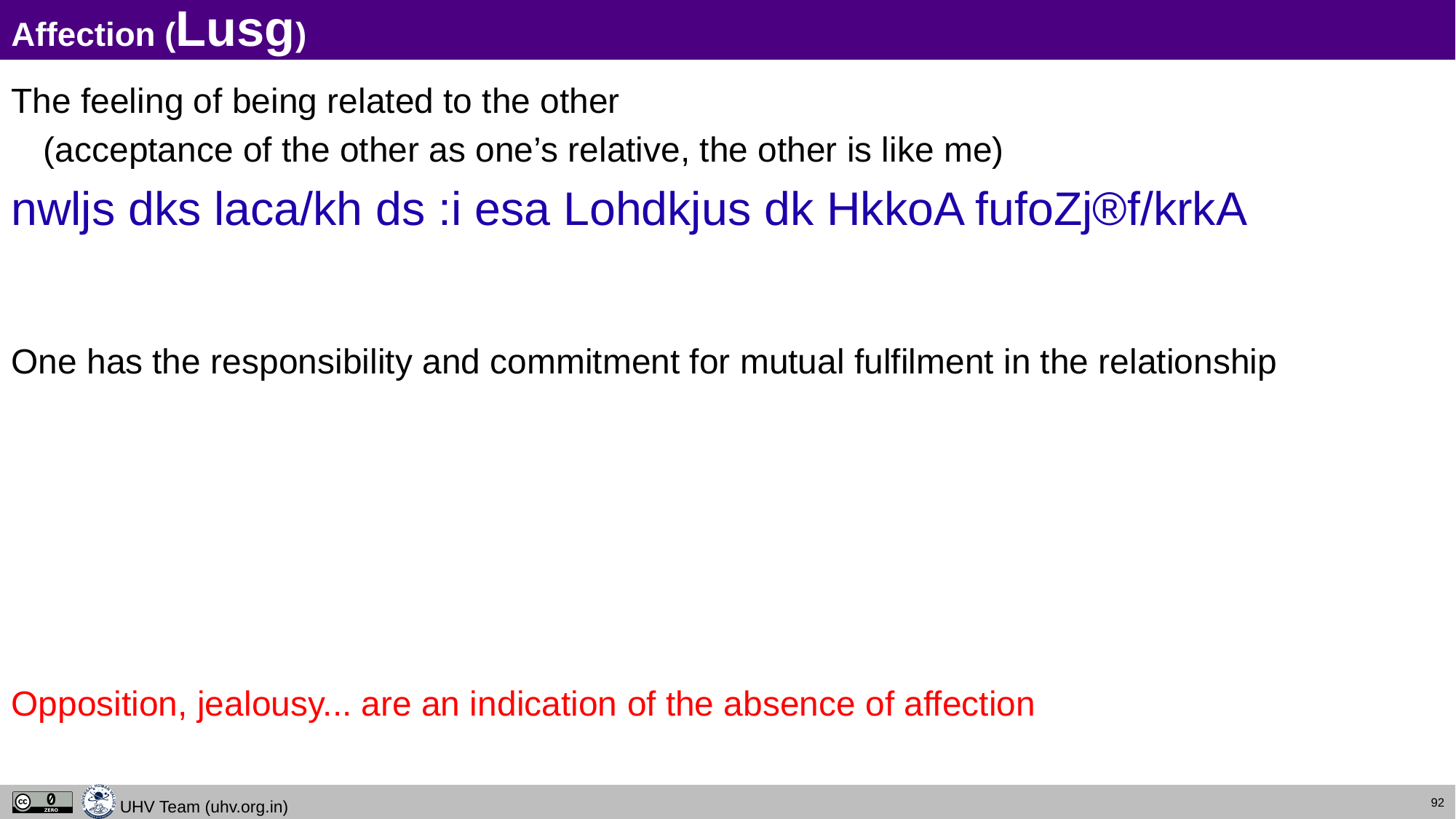

# Affection (Lusg)
The feeling of being related to the other
	(acceptance of the other as one’s relative, the other is like me)
nwljs dks laca/kh ds :i esa Lohdkjus dk HkkoA fufoZj®f/krkA

One has the responsibility and commitment for mutual fulfilment in the relationship

Opposition, jealousy... are an indication of the absence of affection